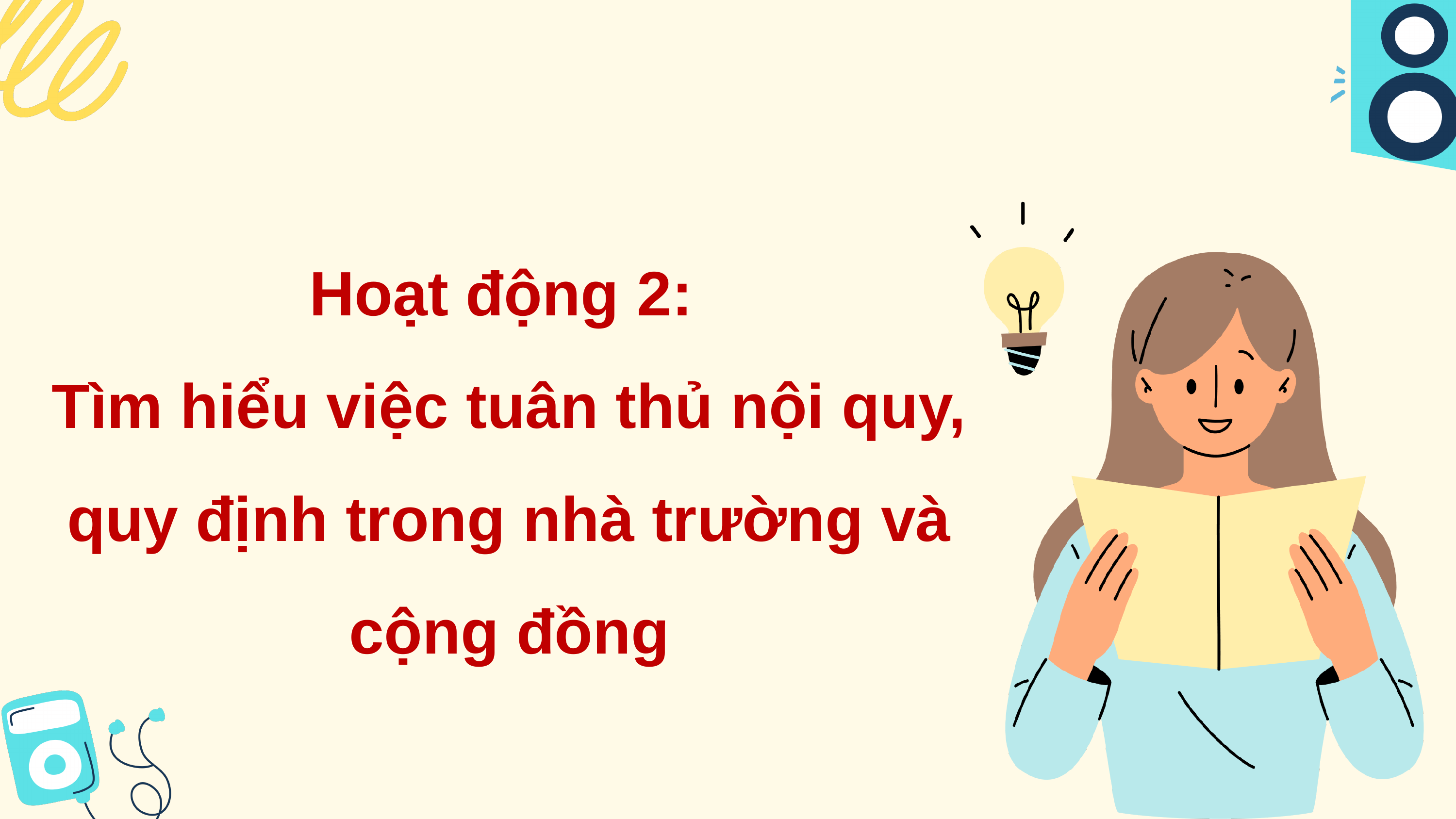

Hoạt động 2:
Tìm hiểu việc tuân thủ nội quy, quy định trong nhà trường và cộng đồng